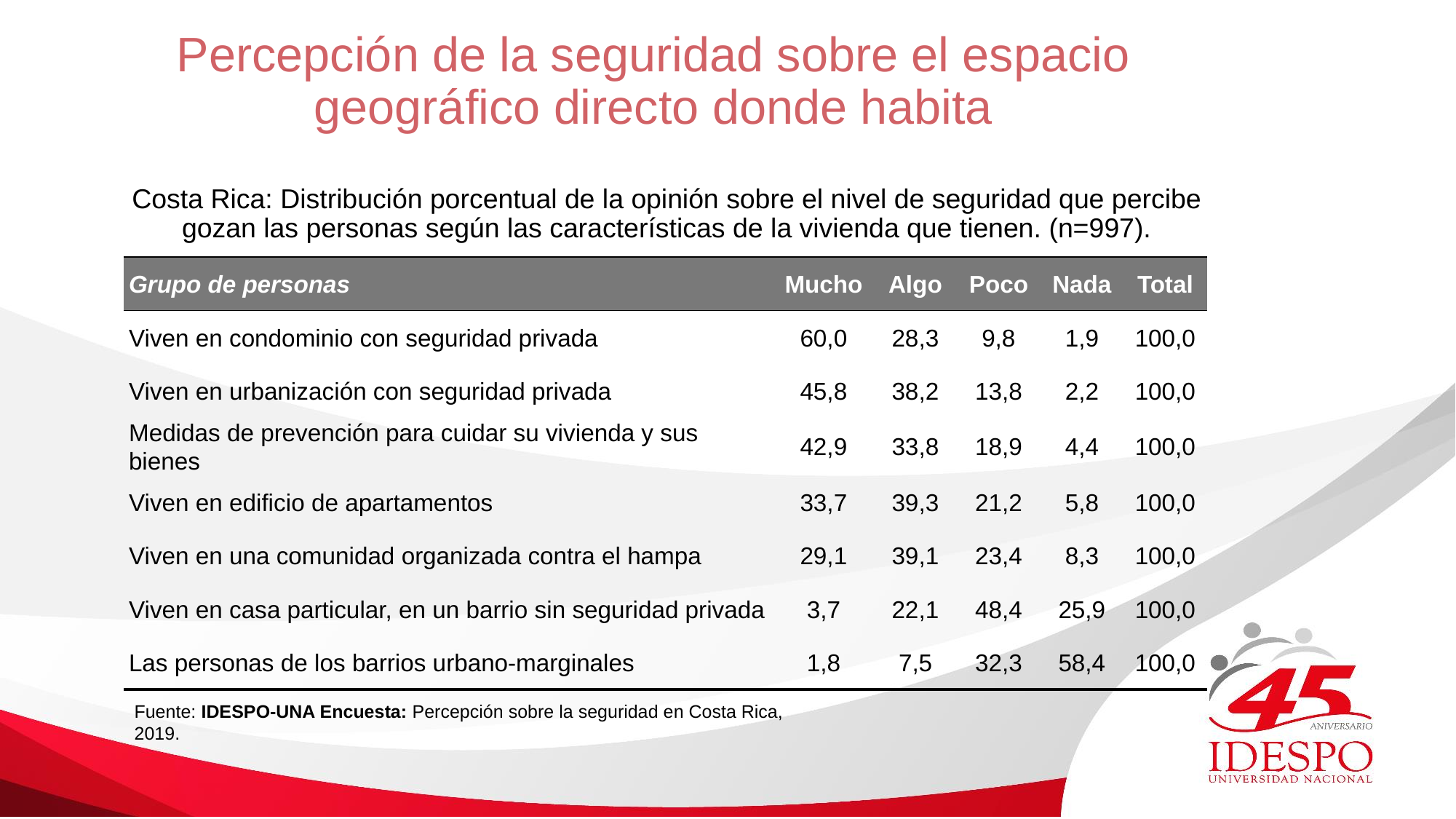

# Percepción de la seguridad sobre el espacio geográfico directo donde habita
Costa Rica: Distribución porcentual de la opinión sobre el nivel de seguridad que percibe gozan las personas según las características de la vivienda que tienen. (n=997).

| Grupo de personas | Mucho | Algo | Poco | Nada | Total |
| --- | --- | --- | --- | --- | --- |
| Viven en condominio con seguridad privada | 60,0 | 28,3 | 9,8 | 1,9 | 100,0 |
| Viven en urbanización con seguridad privada | 45,8 | 38,2 | 13,8 | 2,2 | 100,0 |
| Medidas de prevención para cuidar su vivienda y sus bienes | 42,9 | 33,8 | 18,9 | 4,4 | 100,0 |
| Viven en edificio de apartamentos | 33,7 | 39,3 | 21,2 | 5,8 | 100,0 |
| Viven en una comunidad organizada contra el hampa | 29,1 | 39,1 | 23,4 | 8,3 | 100,0 |
| Viven en casa particular, en un barrio sin seguridad privada | 3,7 | 22,1 | 48,4 | 25,9 | 100,0 |
| Las personas de los barrios urbano-marginales | 1,8 | 7,5 | 32,3 | 58,4 | 100,0 |
Fuente: IDESPO-UNA Encuesta: Percepción sobre la seguridad en Costa Rica, 2019.